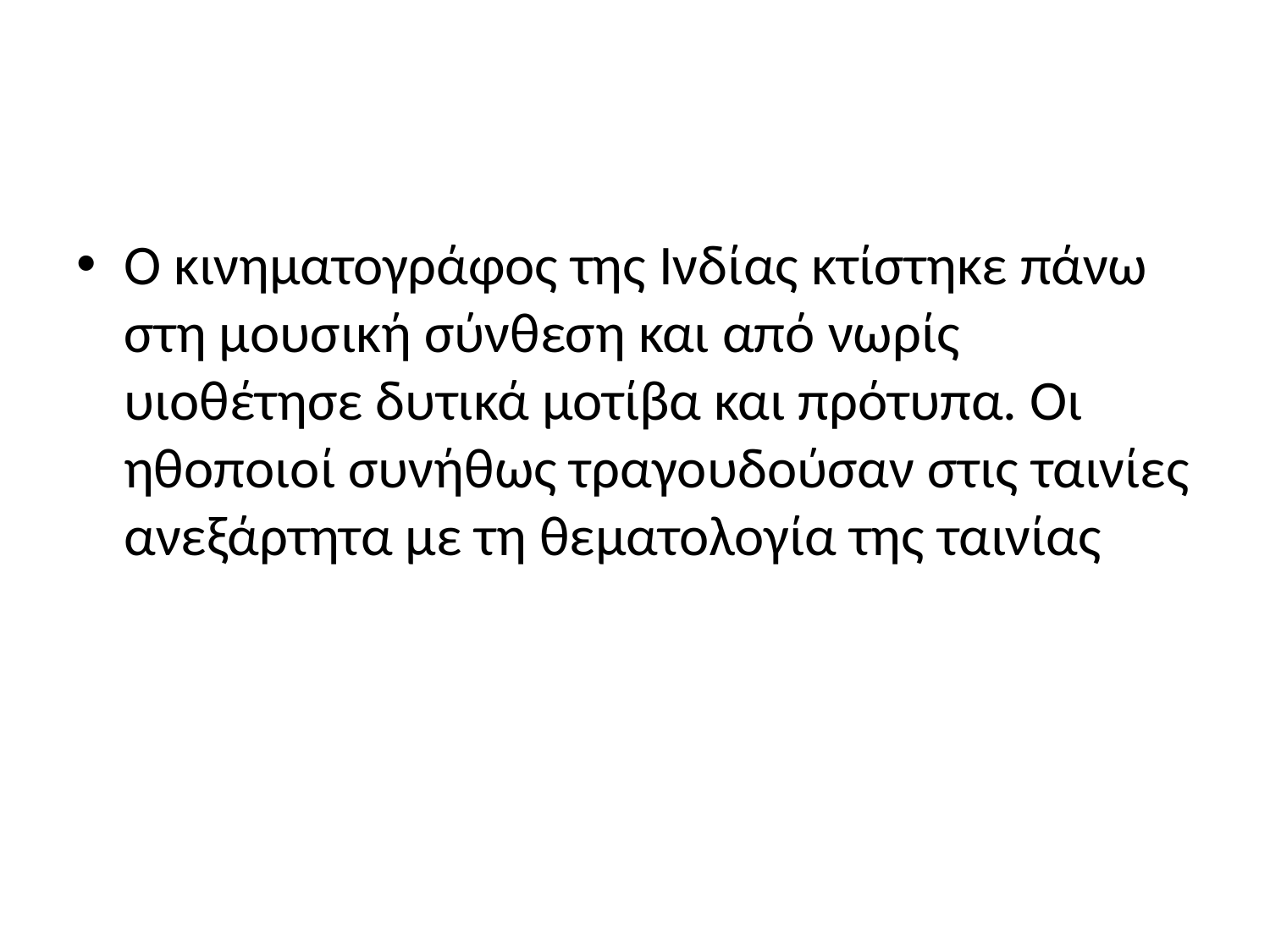

#
Ο κινηματογράφος της Ινδίας κτίστηκε πάνω στη μουσική σύνθεση και από νωρίς υιοθέτησε δυτικά μοτίβα και πρότυπα. Οι ηθοποιοί συνήθως τραγουδούσαν στις ταινίες ανεξάρτητα με τη θεματολογία της ταινίας